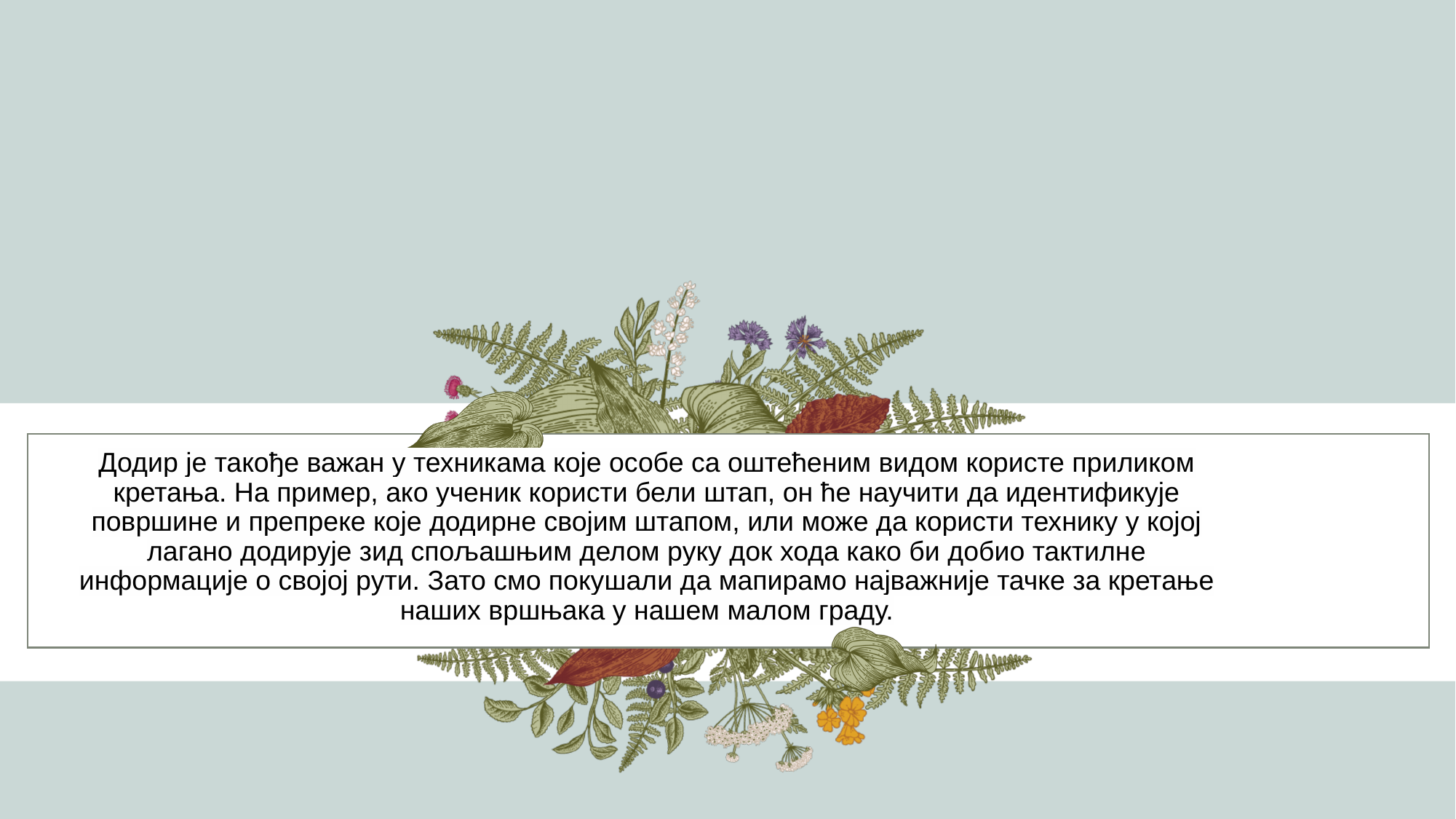

# Додир је такође важан у техникама које особе са оштећеним видом користе приликом кретања. На пример, ако ученик користи бели штап, он ће научити да идентификује површине и препреке које додирне својим штапом, или може да користи технику у којој лагано додирује зид спољашњим делом руку док хода како би добио тактилне информације о својој рути. Зато смо покушали да мапирамо најважније тачке за кретање наших вршњака у нашем малом граду.